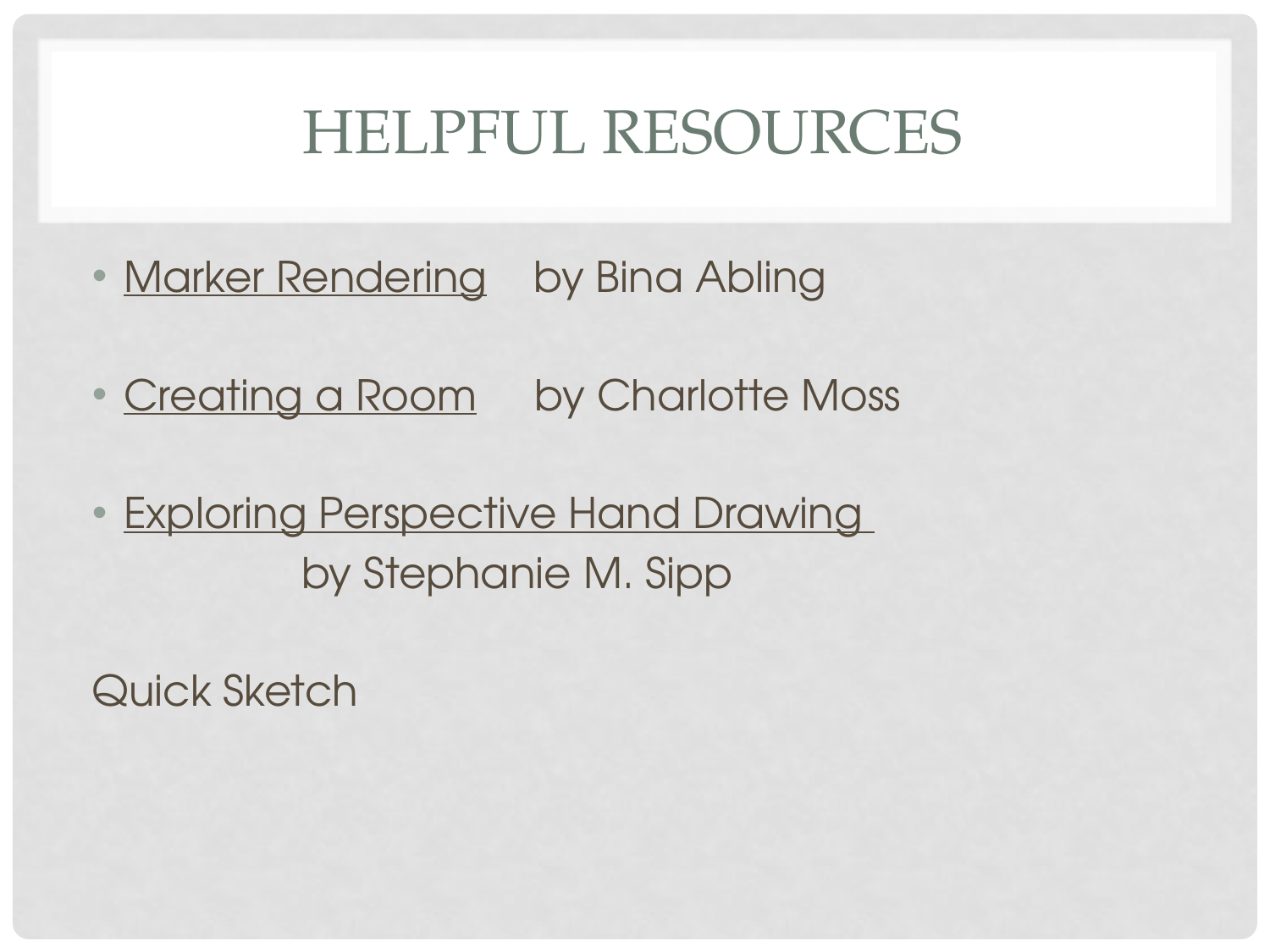

# Helpful resources
Marker Rendering    by Bina Abling

Creating a Room     by Charlotte Moss

Exploring Perspective Hand Drawing
                  by Stephanie M. Sipp

Quick Sketch